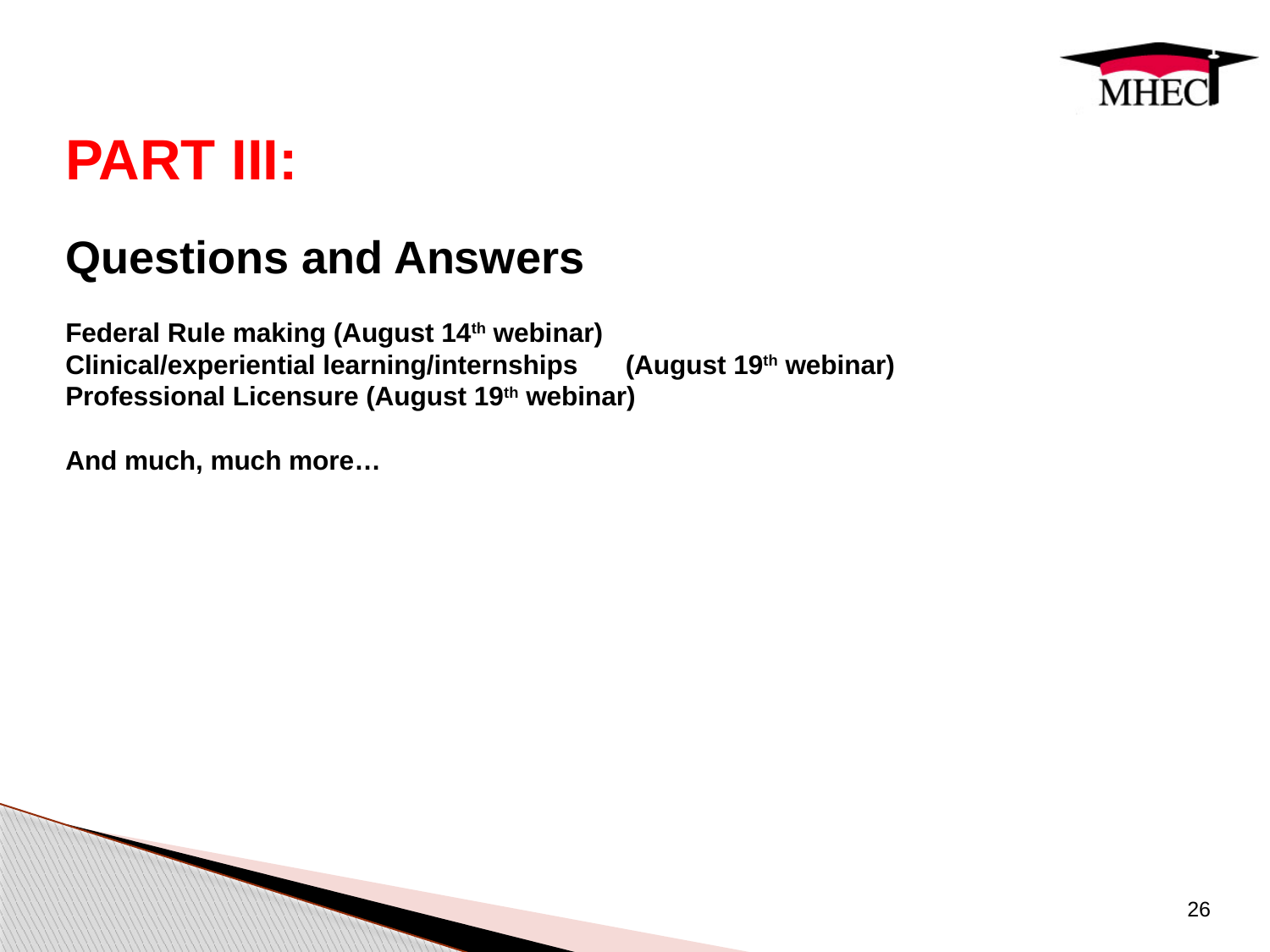

# PART III: Questions and Answers Federal Rule making (August 14th webinar) Clinical/experiential learning/internships 					(August 19th webinar) Professional Licensure (August 19th webinar) And much, much more…

26